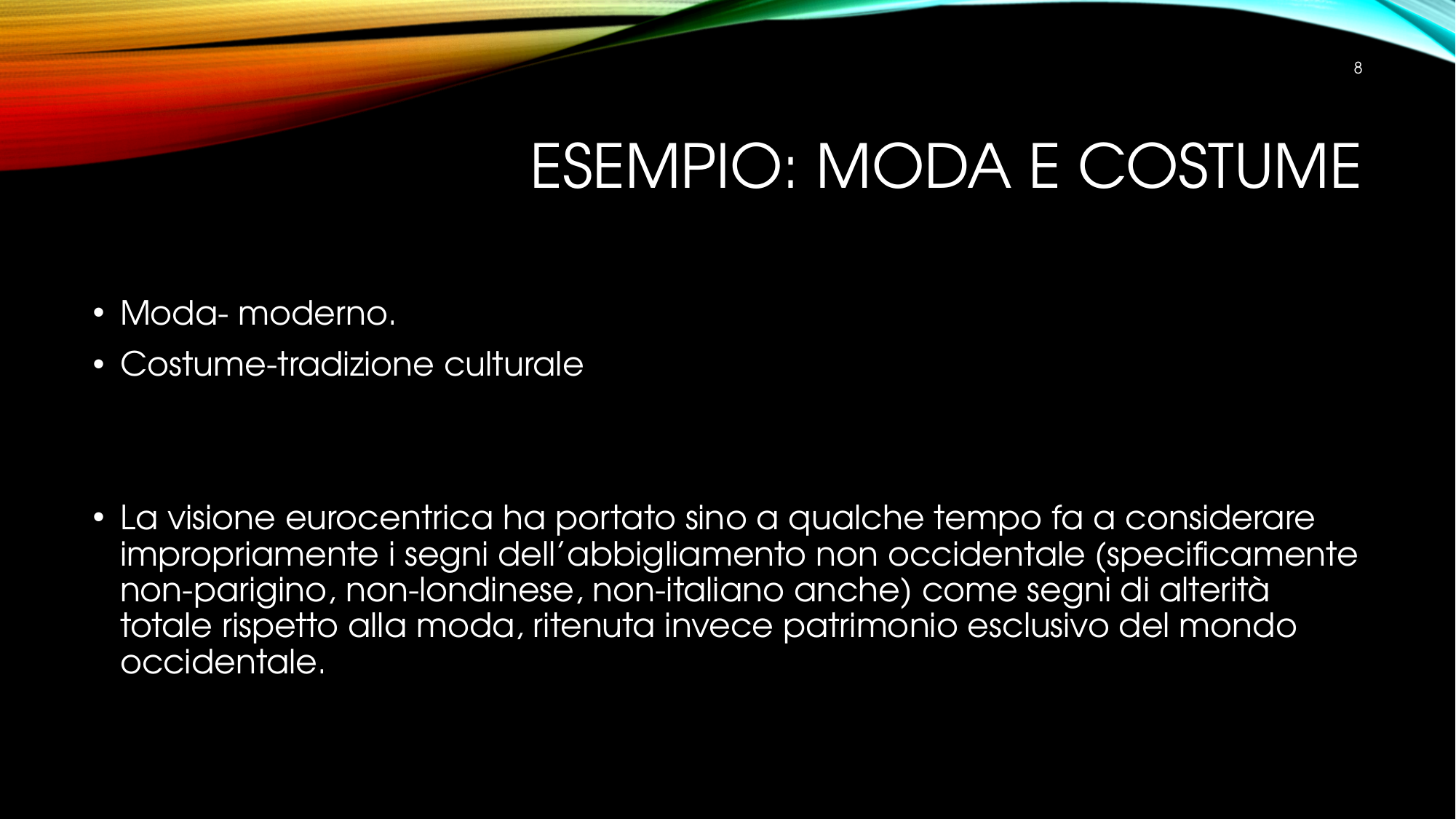

8
# Esempio: moda e costume

Moda- moderno.
Costume-tradizione culturale

La visione eurocentrica ha portato sino a qualche tempo fa a considerare impropriamente i segni dell’abbigliamento non occidentale (specificamente non-parigino, non-londinese, non-italiano anche) come segni di alterità totale rispetto alla moda, ritenuta invece patrimonio esclusivo del mondo occidentale.